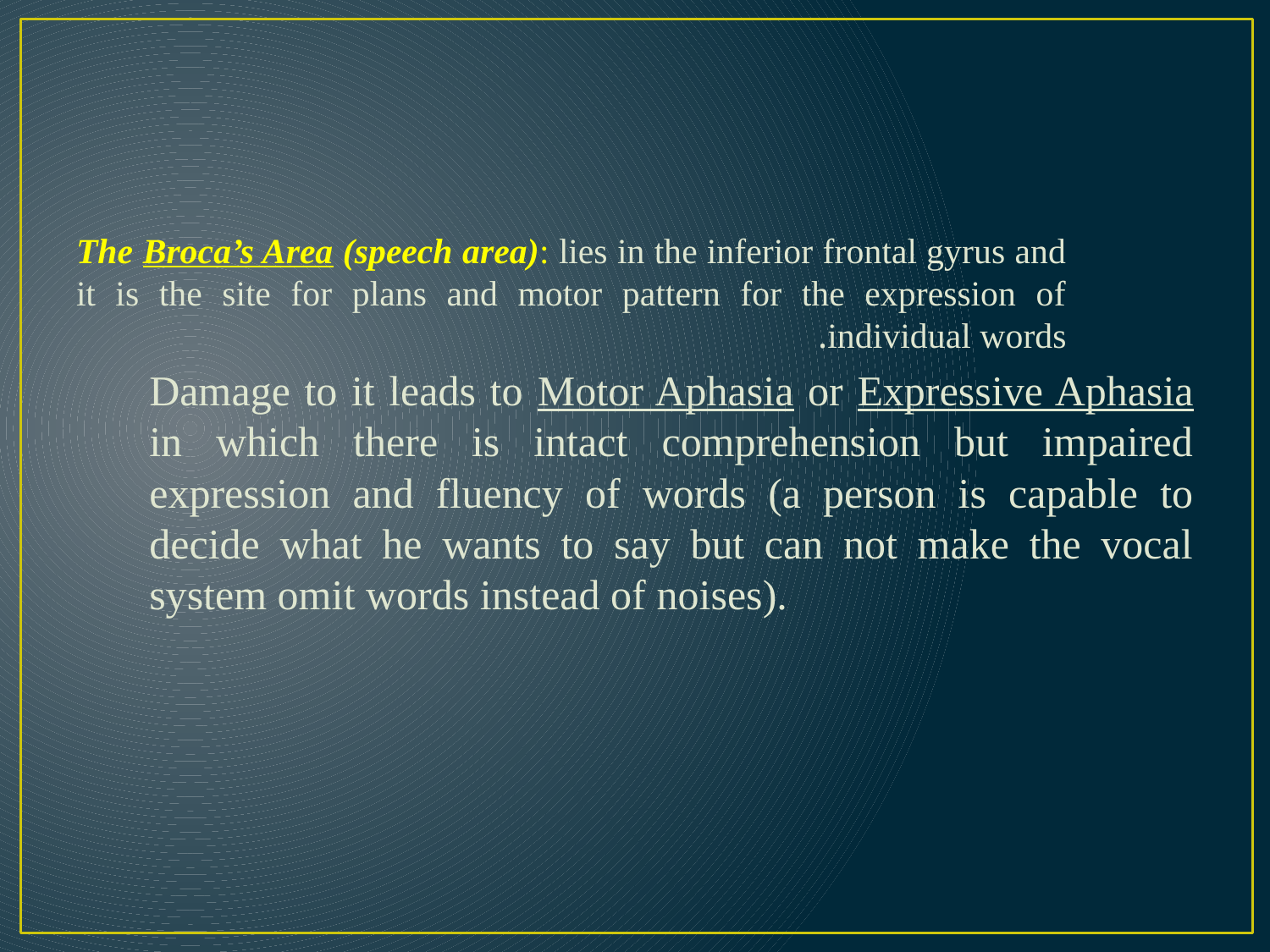

#
The Broca’s Area (speech area): lies in the inferior frontal gyrus and it is the site for plans and motor pattern for the expression of individual words.
Damage to it leads to Motor Aphasia or Expressive Aphasia in which there is intact comprehension but impaired expression and fluency of words (a person is capable to decide what he wants to say but can not make the vocal system omit words instead of noises).